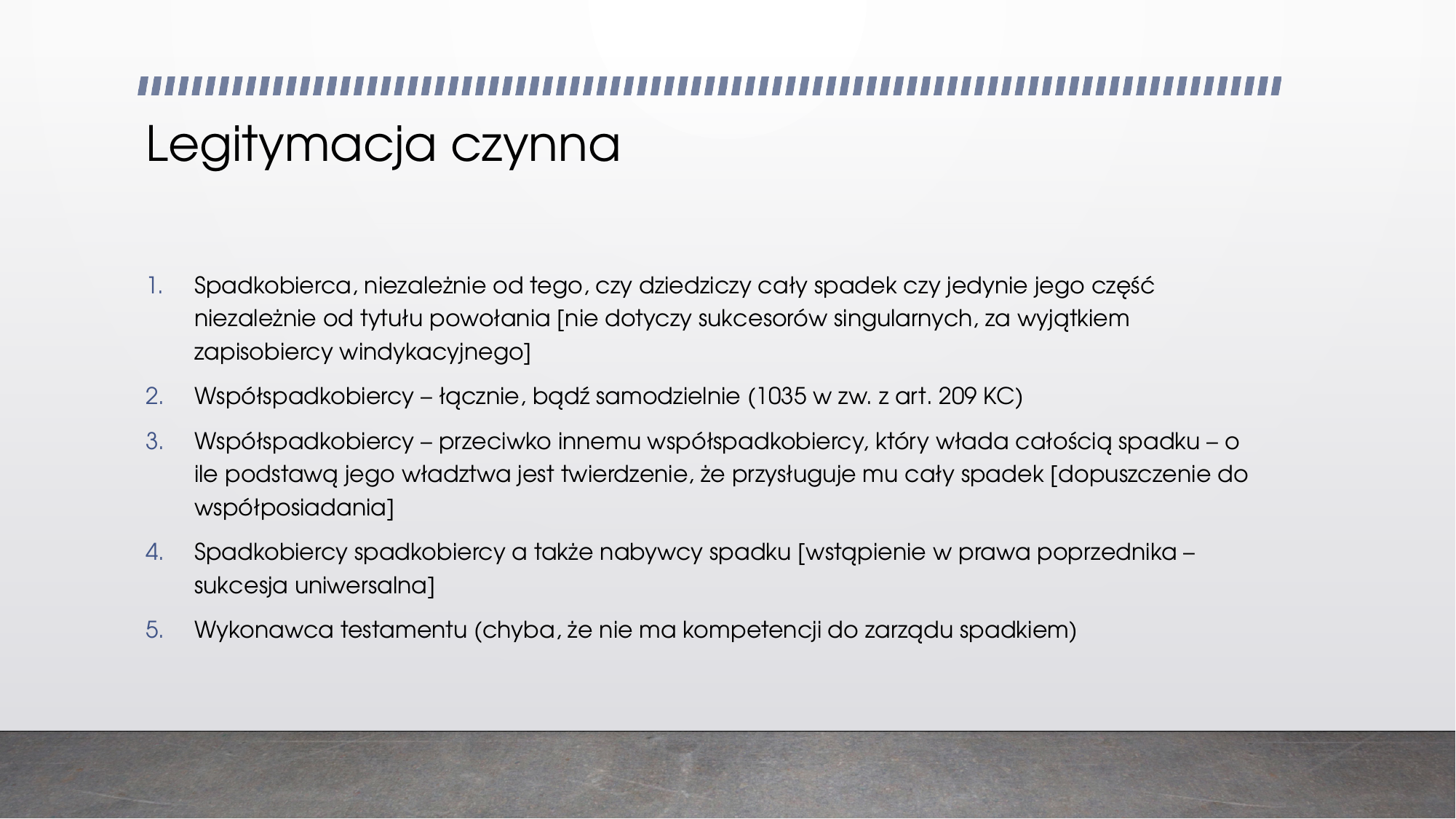

# Legitymacja czynna
Spadkobierca, niezależnie od tego, czy dziedziczy cały spadek czy jedynie jego część niezależnie od tytułu powołania [nie dotyczy sukcesorów singularnych, za wyjątkiem zapisobiercy windykacyjnego]
Współspadkobiercy – łącznie, bądź samodzielnie (1035 w zw. z art. 209 KC)
Współspadkobiercy – przeciwko innemu współspadkobiercy, który włada całością spadku – o ile podstawą jego władztwa jest twierdzenie, że przysługuje mu cały spadek [dopuszczenie do współposiadania]
Spadkobiercy spadkobiercy a także nabywcy spadku [wstąpienie w prawa poprzednika – sukcesja uniwersalna]
Wykonawca testamentu (chyba, że nie ma kompetencji do zarządu spadkiem)